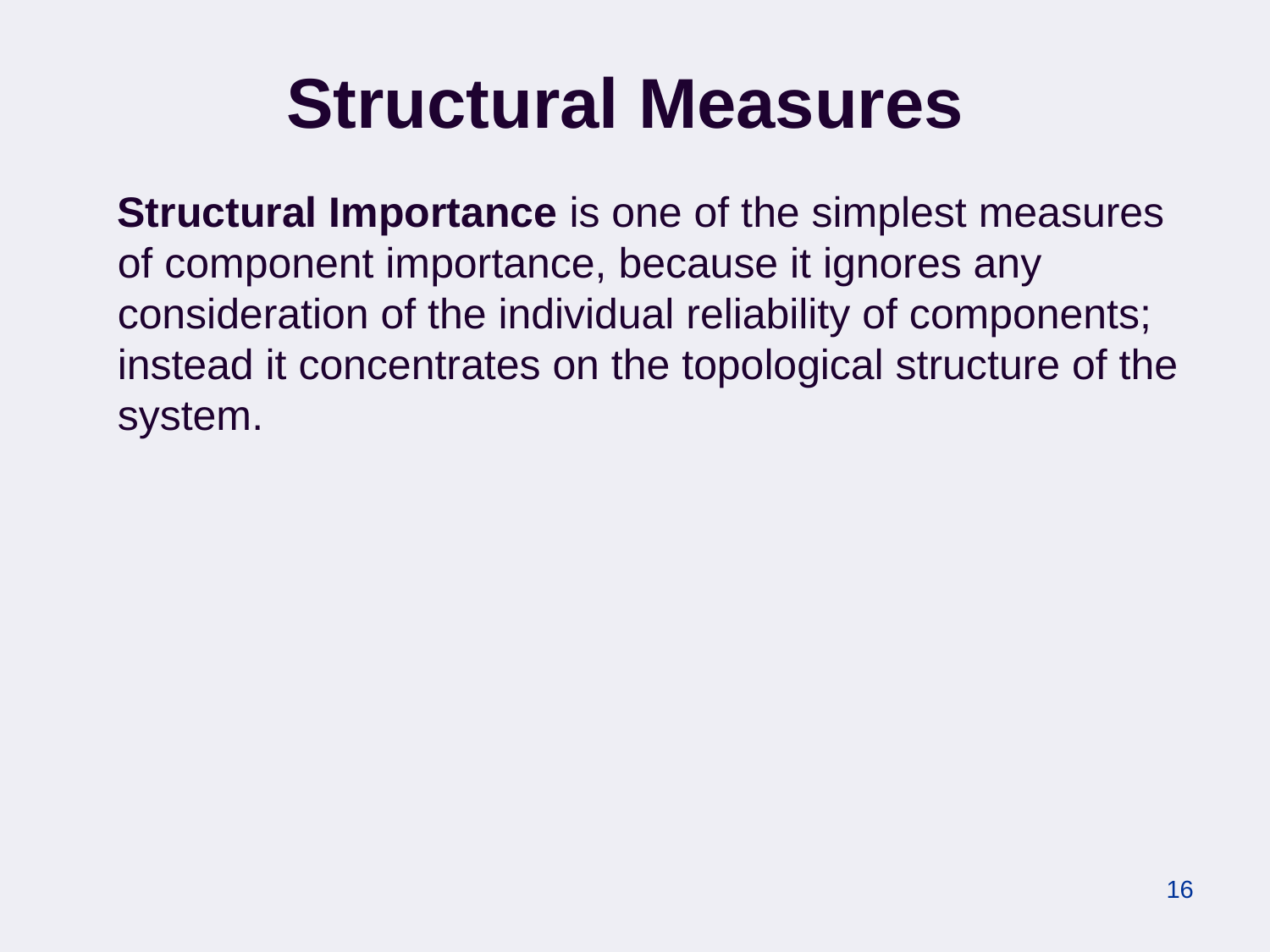

# Structural Measures
Structural Importance is one of the simplest measures of component importance, because it ignores any consideration of the individual reliability of components; instead it concentrates on the topological structure of the system.

16